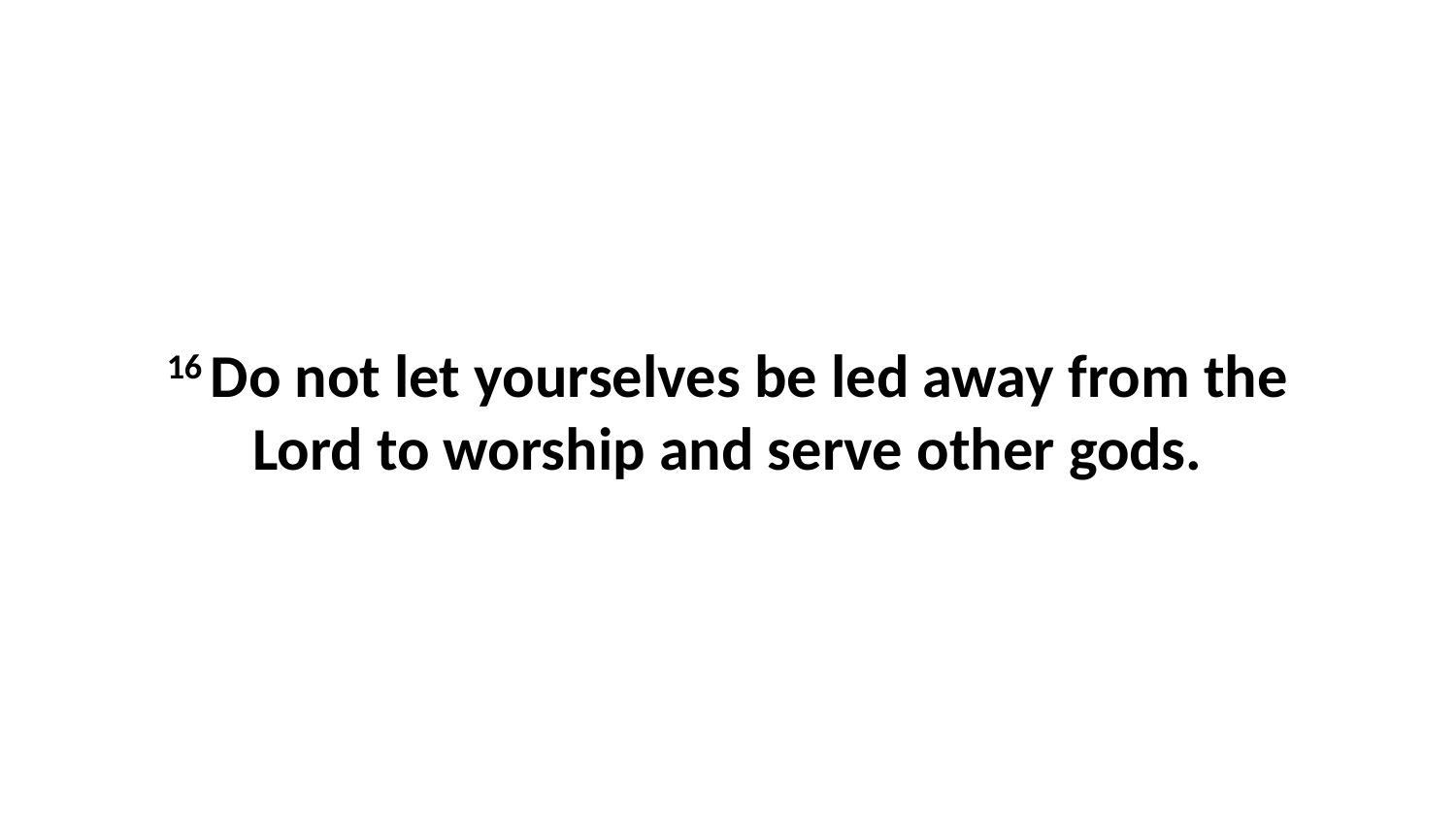

16 Do not let yourselves be led away from the Lord to worship and serve other gods.